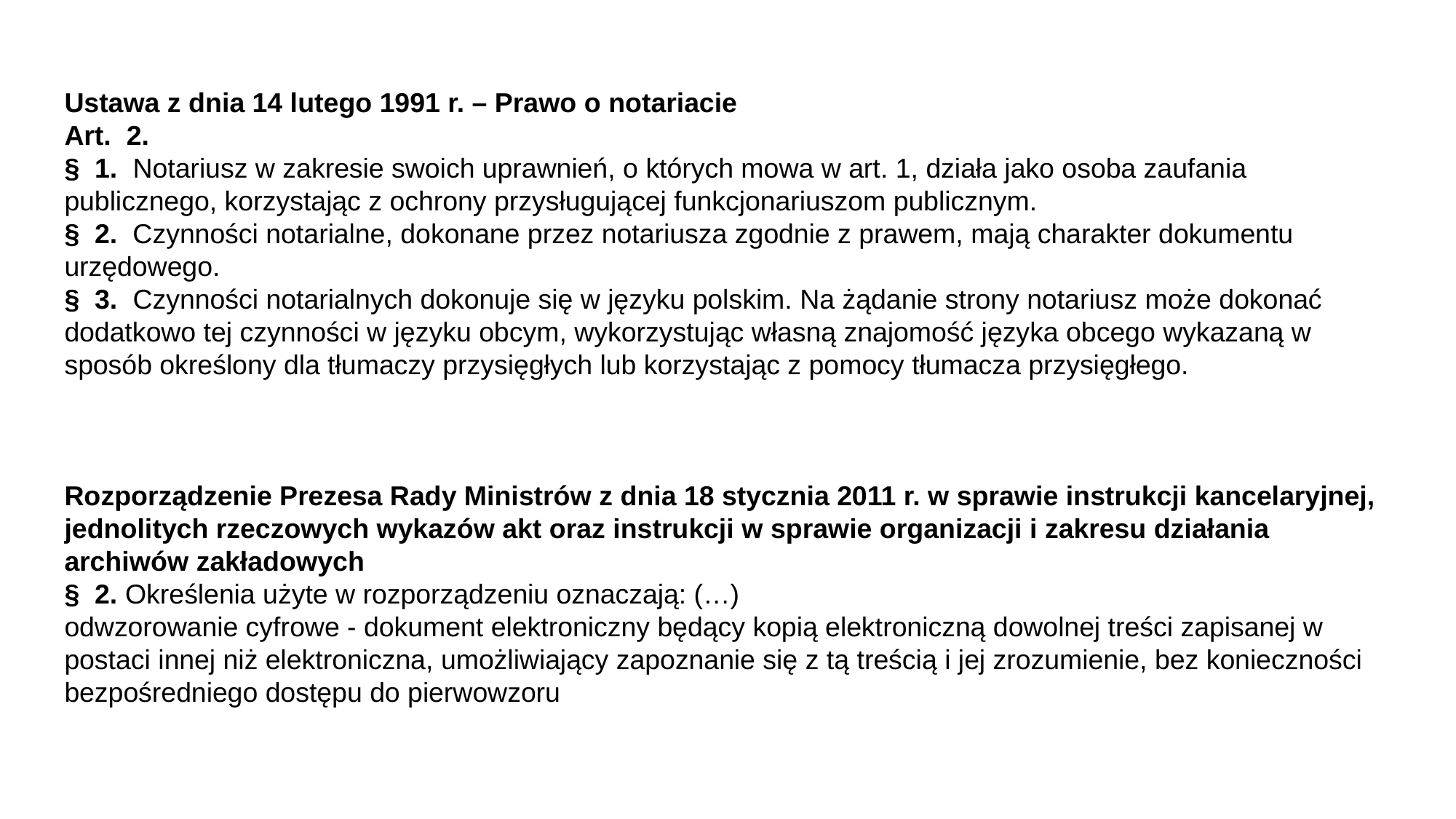

Ustawa z dnia 14 lutego 1991 r. – Prawo o notariacie
Art.  2.
§  1.  Notariusz w zakresie swoich uprawnień, o których mowa w art. 1, działa jako osoba zaufania publicznego, korzystając z ochrony przysługującej funkcjonariuszom publicznym.
§  2.  Czynności notarialne, dokonane przez notariusza zgodnie z prawem, mają charakter dokumentu urzędowego.
§  3.  Czynności notarialnych dokonuje się w języku polskim. Na żądanie strony notariusz może dokonać dodatkowo tej czynności w języku obcym, wykorzystując własną znajomość języka obcego wykazaną w sposób określony dla tłumaczy przysięgłych lub korzystając z pomocy tłumacza przysięgłego.

Rozporządzenie Prezesa Rady Ministrów z dnia 18 stycznia 2011 r. w sprawie instrukcji kancelaryjnej, jednolitych rzeczowych wykazów akt oraz instrukcji w sprawie organizacji i zakresu działania archiwów zakładowych
§  2. Określenia użyte w rozporządzeniu oznaczają: (…)
odwzorowanie cyfrowe - dokument elektroniczny będący kopią elektroniczną dowolnej treści zapisanej w postaci innej niż elektroniczna, umożliwiający zapoznanie się z tą treścią i jej zrozumienie, bez konieczności bezpośredniego dostępu do pierwowzoru